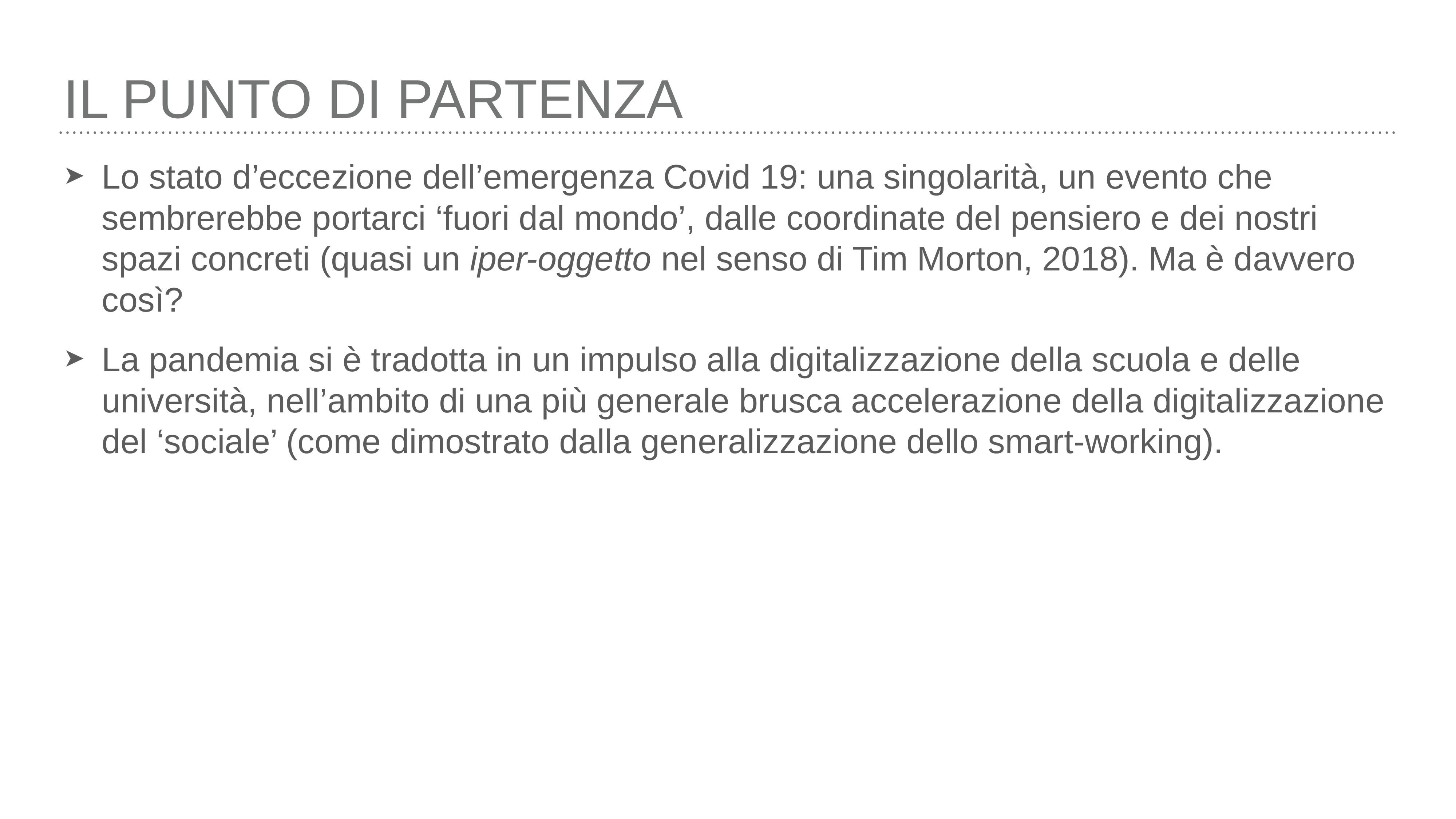

# Il punto di partenza

Lo stato d’eccezione dell’emergenza Covid 19: una singolarità, un evento che sembrerebbe portarci ‘fuori dal mondo’, dalle coordinate del pensiero e dei nostri spazi concreti (quasi un iper-oggetto nel senso di Tim Morton, 2018). Ma è davvero così?
La pandemia si è tradotta in un impulso alla digitalizzazione della scuola e delle università, nell’ambito di una più generale brusca accelerazione della digitalizzazione del ‘sociale’ (come dimostrato dalla generalizzazione dello smart-working).